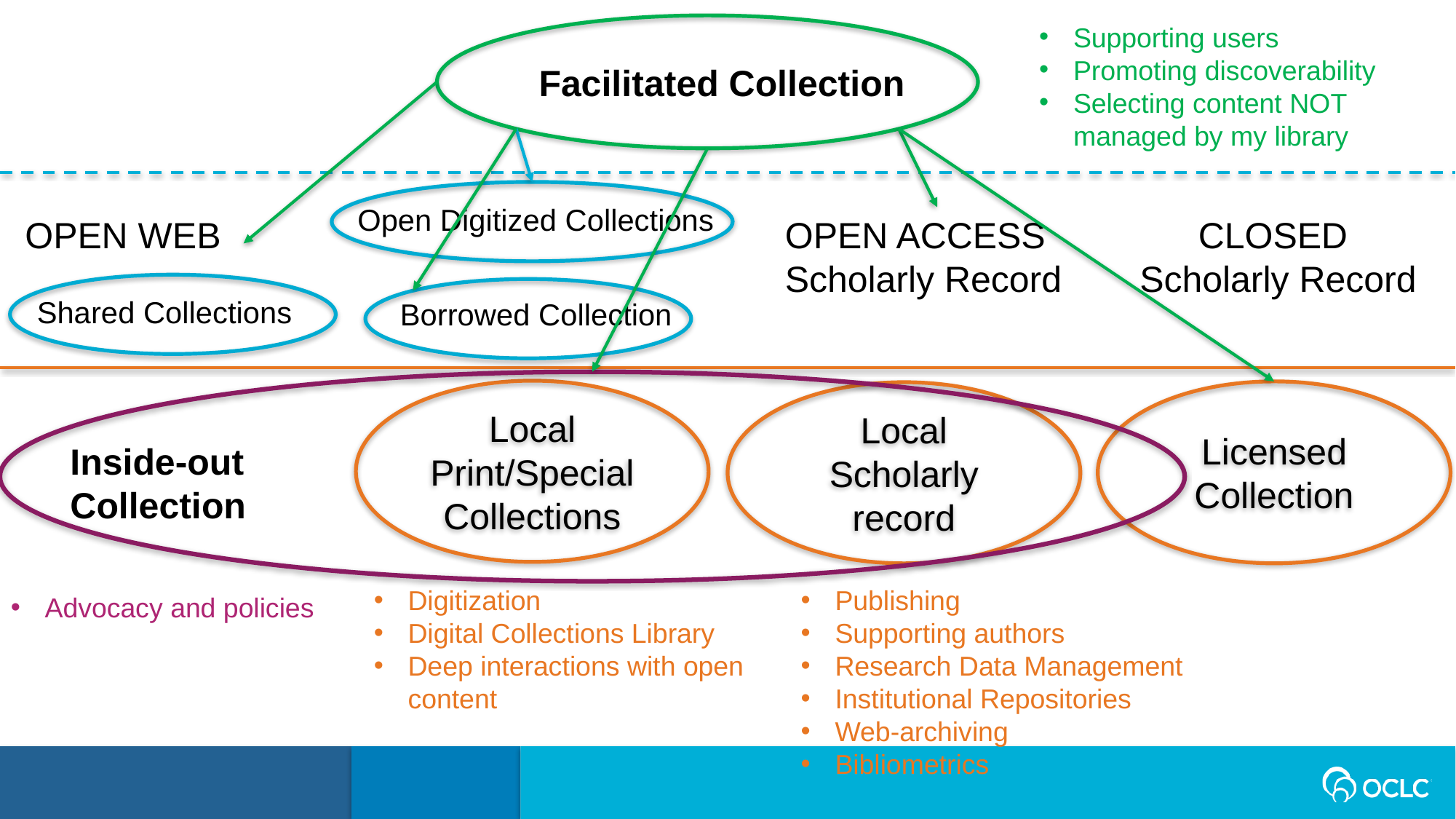

Supporting users
Promoting discoverability
Selecting content NOT managed by my library

Facilitated Collection

Open Digitized Collections
OPEN WEB
OPEN ACCESS Scholarly Record
CLOSED
Scholarly Record

Shared Collections
Borrowed Collection

Local
Print/Special Collections
Licensed Collection
Local
Scholarly record
Inside-out Collection
Publishing
Supporting authors
Research Data Management
Institutional Repositories
Web-archiving
Bibliometrics
Digitization
Digital Collections Library
Deep interactions with open content
Advocacy and policies